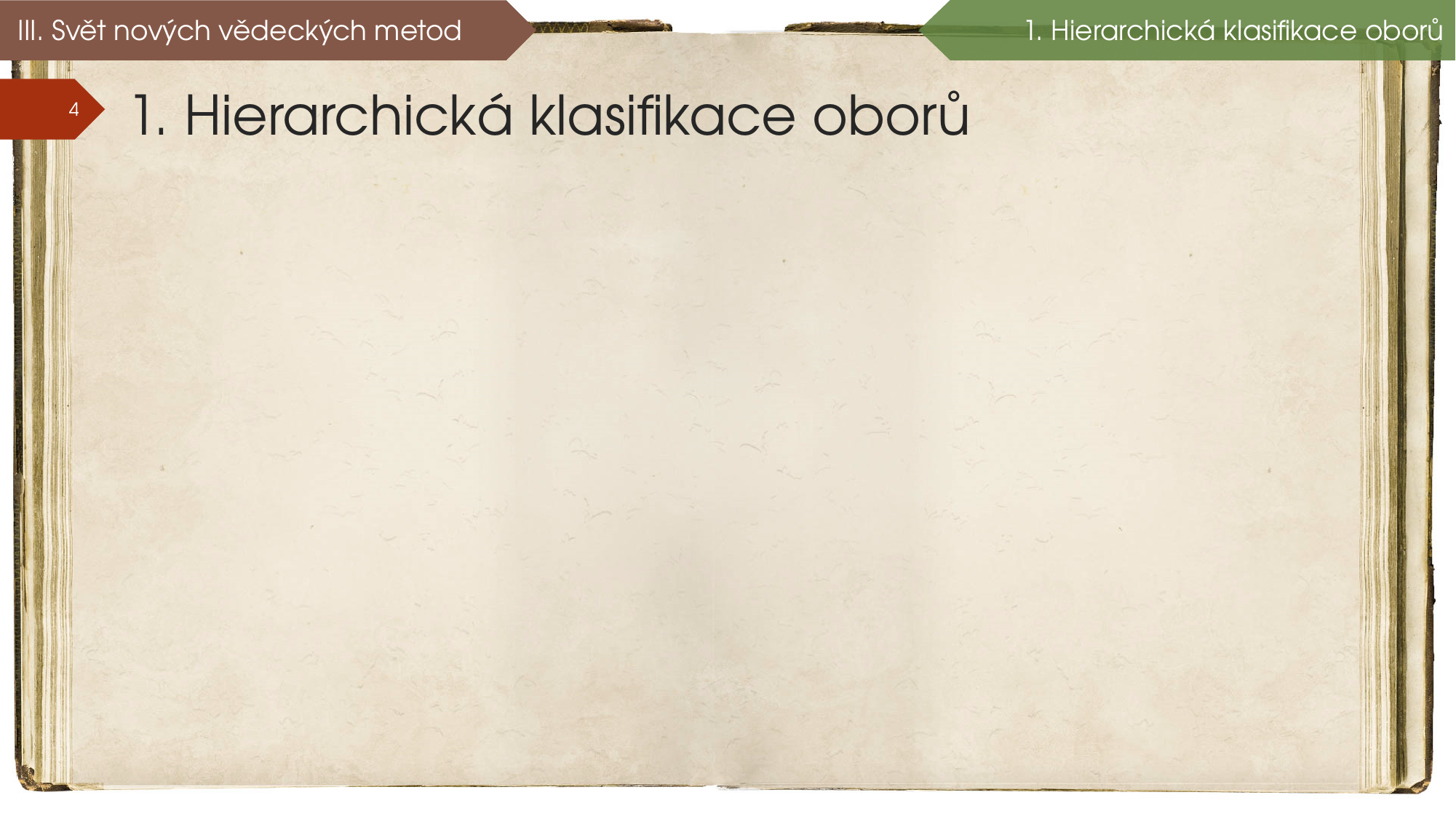

III. Svět nových vědeckých metod
1. Hierarchická klasifikace oborů
# 1. Hierarchická klasifikace oborů